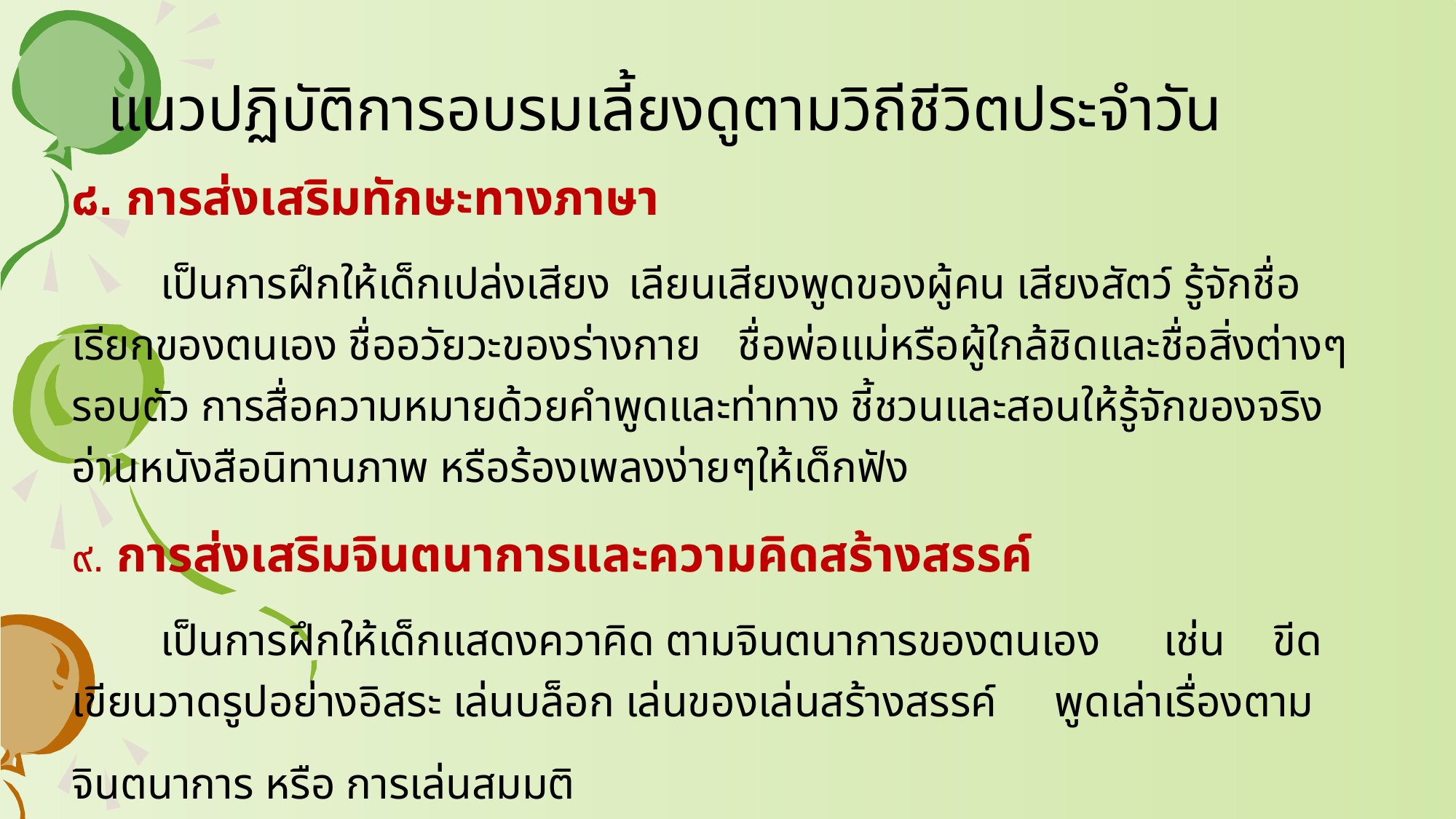

# แนวปฏิบัติการอบรมเลี้ยงดูตามวิถีชีวิตประจำวัน
๘. การส่งเสริมทักษะทางภาษา
        เป็นการฝึกให้เด็กเปล่งเสียง	 เลียนเสียงพูดของผู้คน เสียงสัตว์ รู้จักชื่อเรียกของตนเอง ชื่ออวัยวะของร่างกาย	 ชื่อพ่อแม่หรือผู้ใกล้ชิดและชื่อสิ่งต่างๆรอบตัว การสื่อความหมายด้วยคำพูดและท่าทาง ชี้ชวนและสอนให้รู้จักของจริง อ่านหนังสือนิทานภาพ หรือร้องเพลงง่ายๆให้เด็กฟัง
๙. การส่งเสริมจินตนาการและความคิดสร้างสรรค์
        เป็นการฝึกให้เด็กแสดงควาคิด ตามจินตนาการของตนเอง	เช่น	ขีดเขียนวาดรูปอย่างอิสระ เล่นบล็อก เล่นของเล่นสร้างสรรค์	พูดเล่าเรื่องตาม
จินตนาการ หรือ การเล่นสมมติ